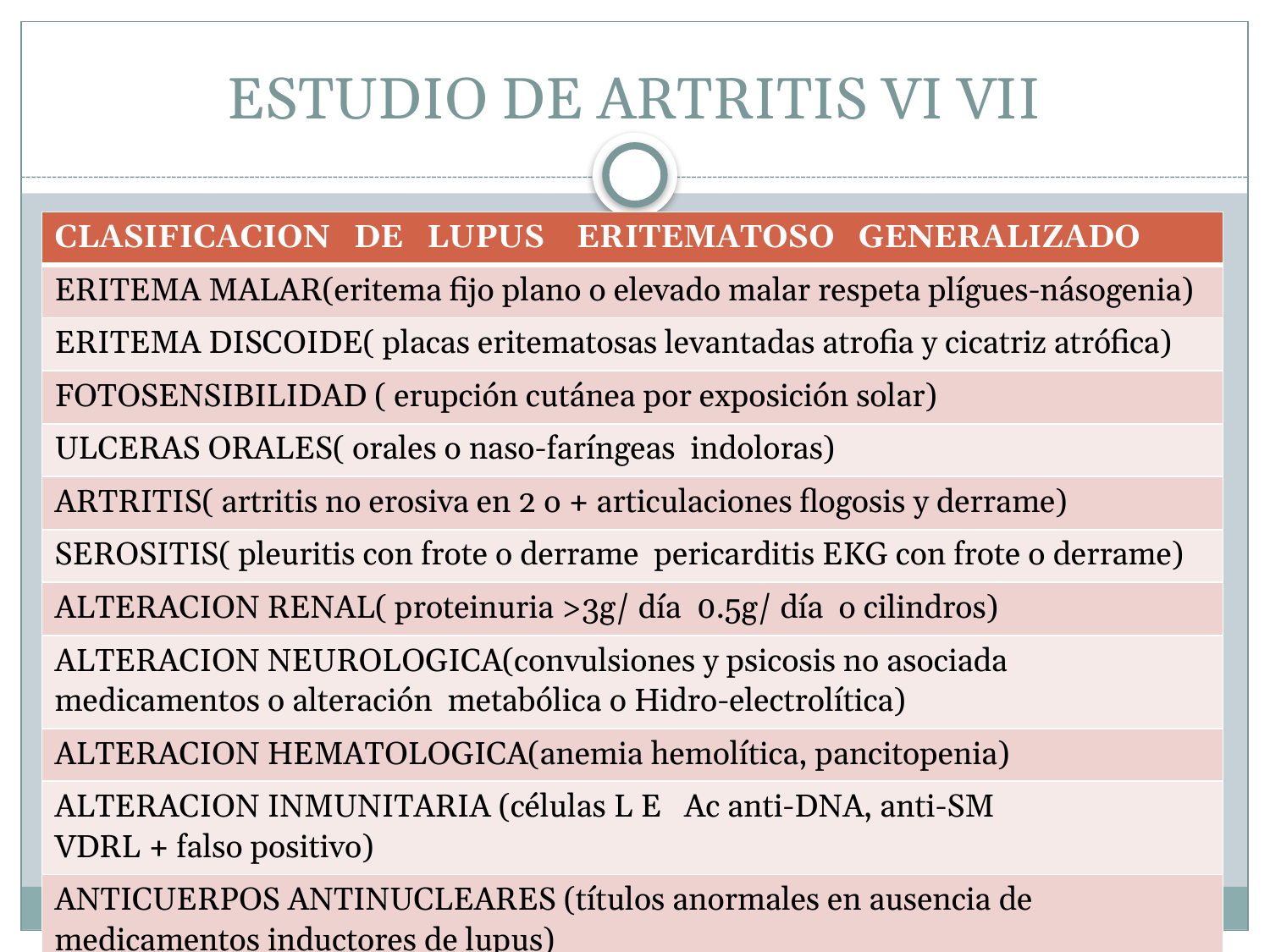

# ESTUDIO DE ARTRITIS VI VII
| CLASIFICACION DE LUPUS ERITEMATOSO GENERALIZADO |
| --- |
| ERITEMA MALAR(eritema fijo plano o elevado malar respeta plígues-násogenia) |
| ERITEMA DISCOIDE( placas eritematosas levantadas atrofia y cicatriz atrófica) |
| FOTOSENSIBILIDAD ( erupción cutánea por exposición solar) |
| ULCERAS ORALES( orales o naso-faríngeas indoloras) |
| ARTRITIS( artritis no erosiva en 2 o + articulaciones flogosis y derrame) |
| SEROSITIS( pleuritis con frote o derrame pericarditis EKG con frote o derrame) |
| ALTERACION RENAL( proteinuria >3g/ día 0.5g/ día o cilindros) |
| ALTERACION NEUROLOGICA(convulsiones y psicosis no asociada medicamentos o alteración metabólica o Hidro-electrolítica) |
| ALTERACION HEMATOLOGICA(anemia hemolítica, pancitopenia) |
| ALTERACION INMUNITARIA (células L E Ac anti-DNA, anti-SM VDRL + falso positivo) |
| ANTICUERPOS ANTINUCLEARES (títulos anormales en ausencia de medicamentos inductores de lupus) |